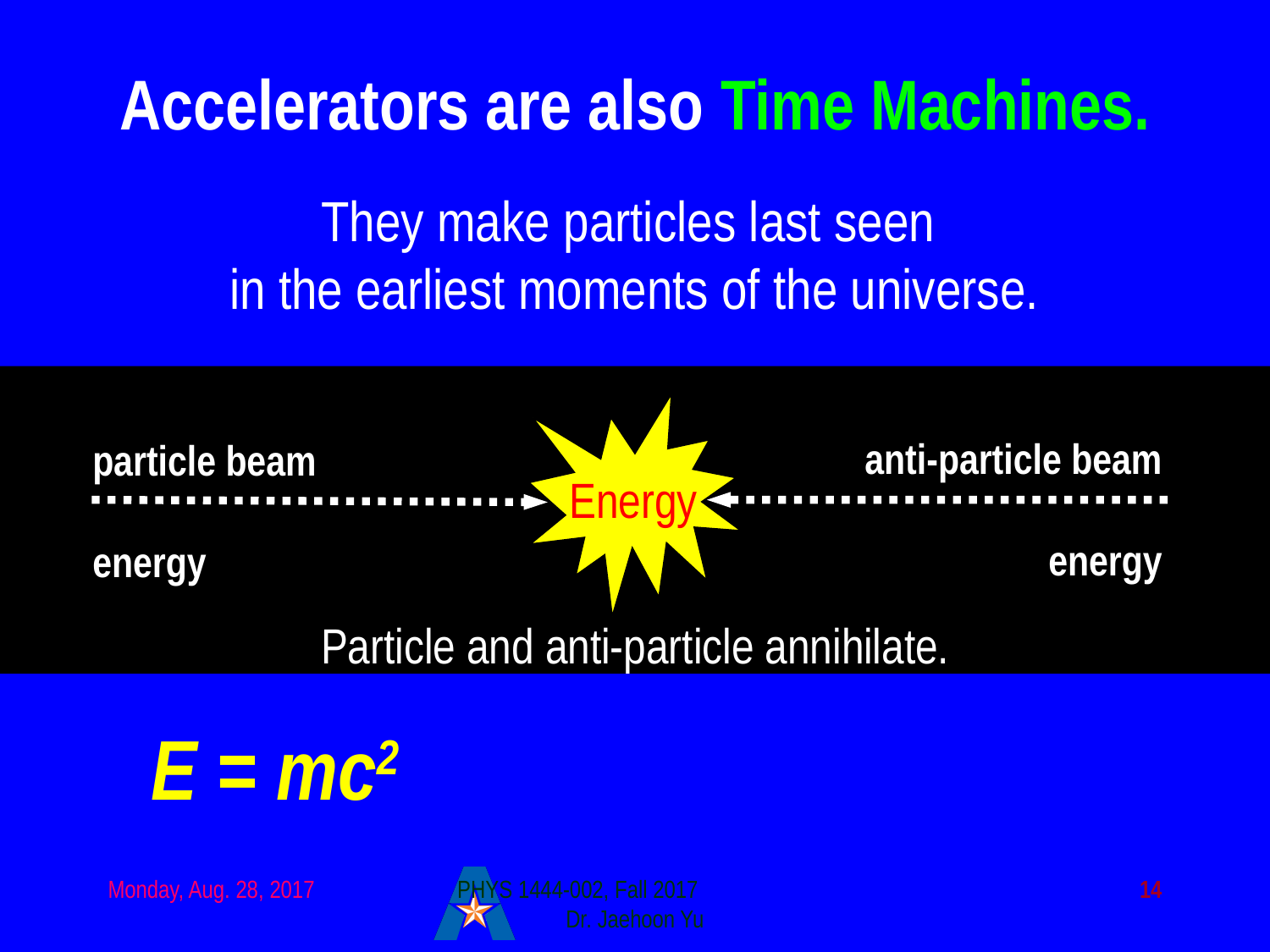

Accelerators are also Time Machines.
They make particles last seen
in the earliest moments of the universe.

Energy
anti-particle beam

energy

particle beam

energy

Particle and anti-particle annihilate.
E = mc2
Monday, Aug. 28, 2017
PHYS 1444-002, Fall 2017                     Dr. Jaehoon Yu
14